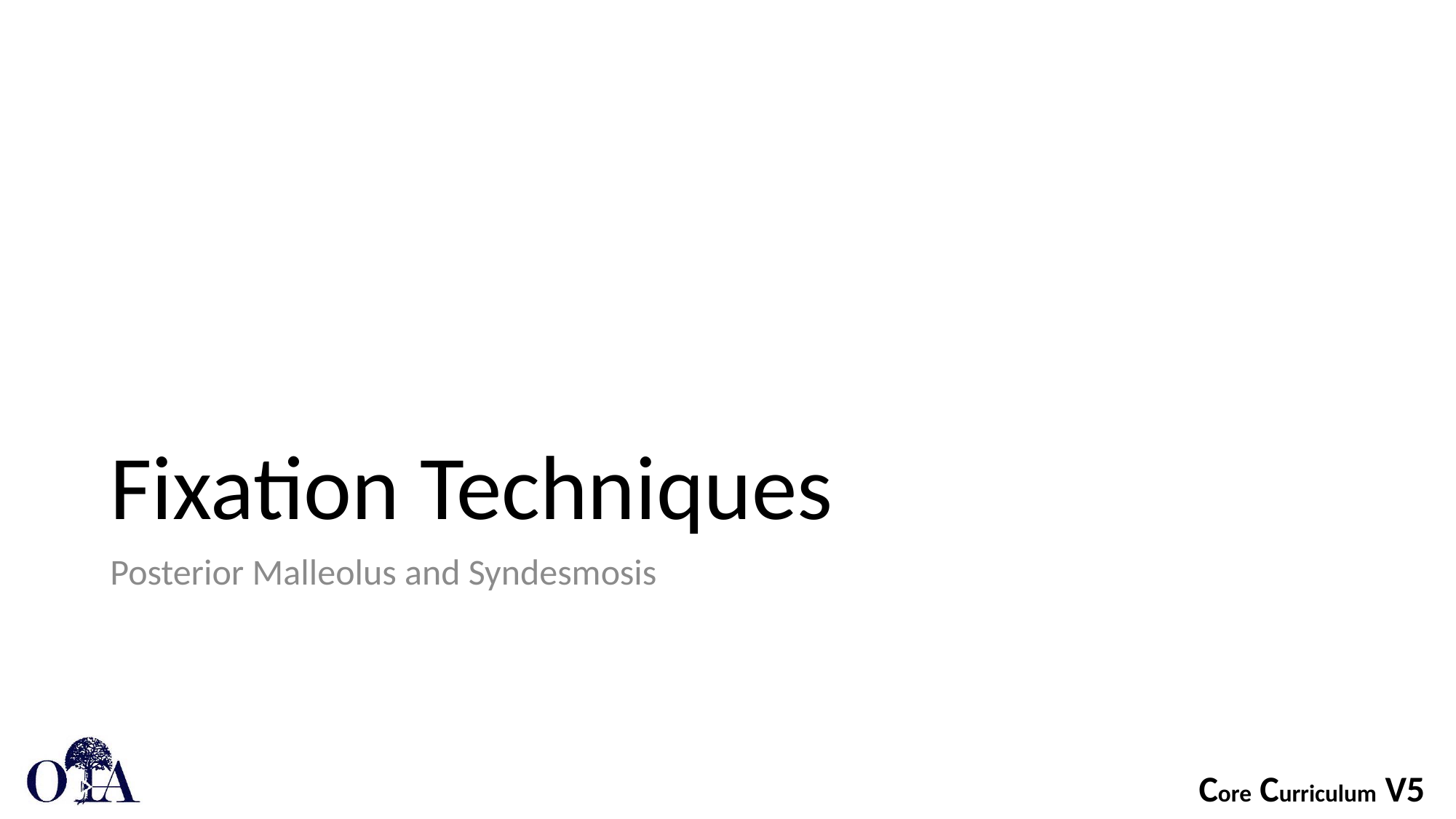

# Fixation Techniques
Posterior Malleolus and Syndesmosis